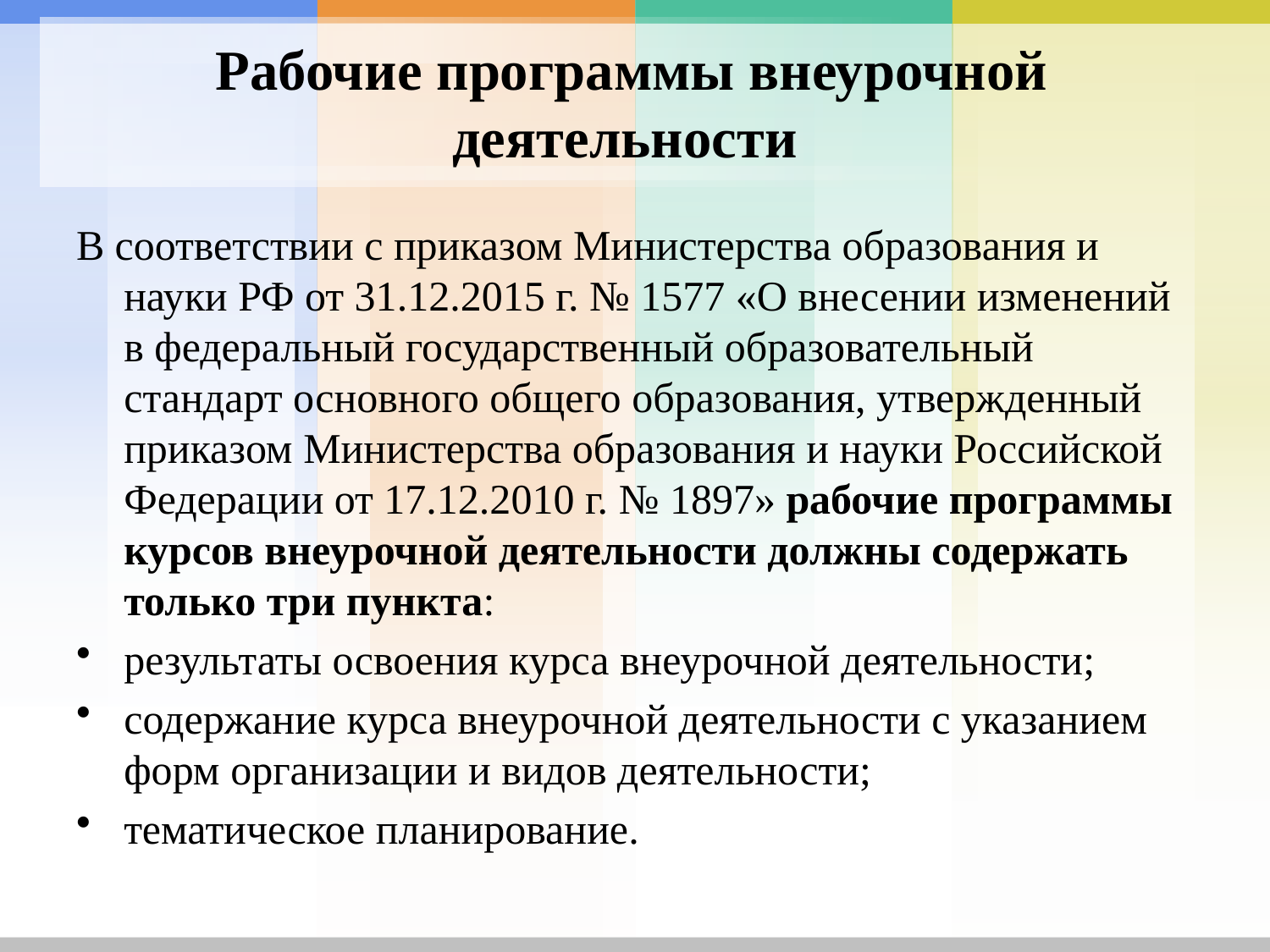

# Рабочие программы внеурочной деятельности
В соответствии с приказом Министерства образования и науки РФ от 31.12.2015 г. № 1577 «О внесении изменений в федеральный государственный образовательный стандарт основного общего образования, утвержденный приказом Министерства образования и науки Российской Федерации от 17.12.2010 г. № 1897» рабочие программы курсов внеурочной деятельности должны содержать только три пункта:
результаты освоения курса внеурочной деятельности;
содержание курса внеурочной деятельности с указанием форм организации и видов деятельности;
тематическое планирование.